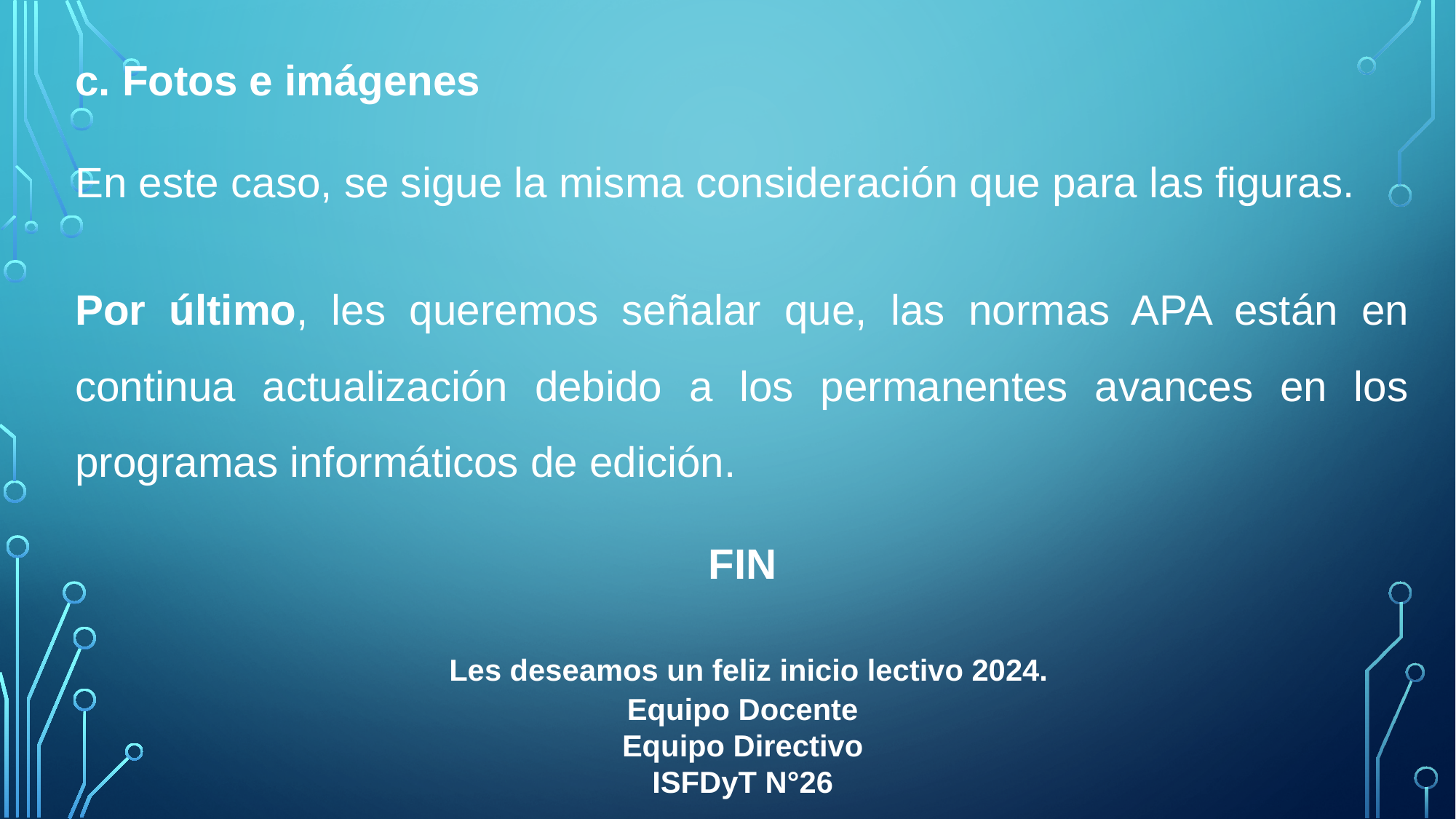

c. Fotos e imágenes

En este caso, se sigue la misma consideración que para las figuras.

Por último, les queremos señalar que, las normas APA están en continua actualización debido a los permanentes avances en los programas informáticos de edición.

FIN

 Les deseamos un feliz inicio lectivo 2024.
Equipo Docente
Equipo Directivo
ISFDyT N°26